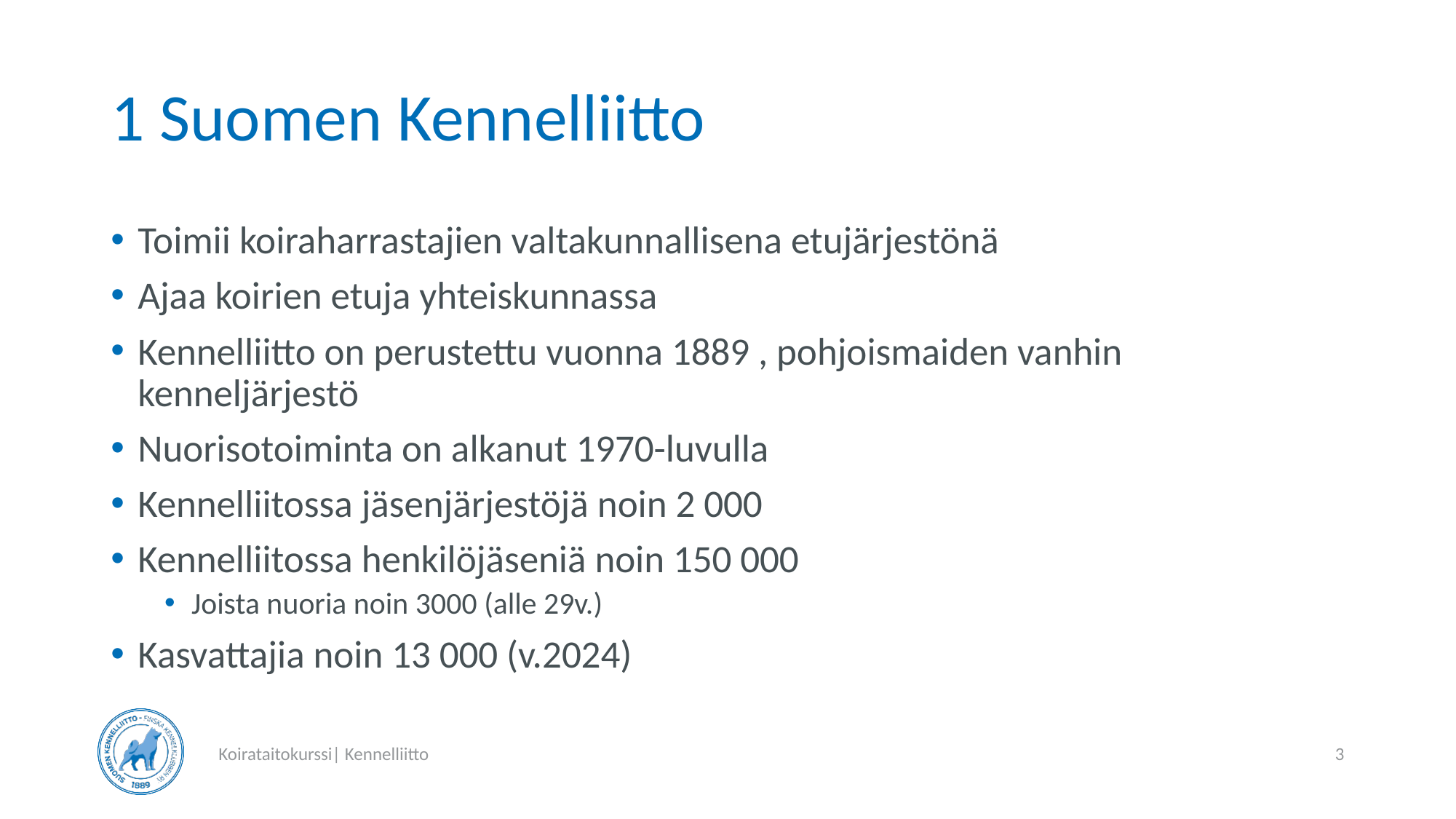

# 1 Suomen Kennelliitto
Toimii koiraharrastajien valtakunnallisena etujärjestönä
Ajaa koirien etuja yhteiskunnassa
Kennelliitto on perustettu vuonna 1889 , pohjoismaiden vanhin kenneljärjestö
Nuorisotoiminta on alkanut 1970-luvulla
Kennelliitossa jäsenjärjestöjä noin 2 000
Kennelliitossa henkilöjäseniä noin 150 000
Joista nuoria noin 3000 (alle 29v.)
Kasvattajia noin 13 000 (v.2024)

Koirataitokurssi| Kennelliitto
3